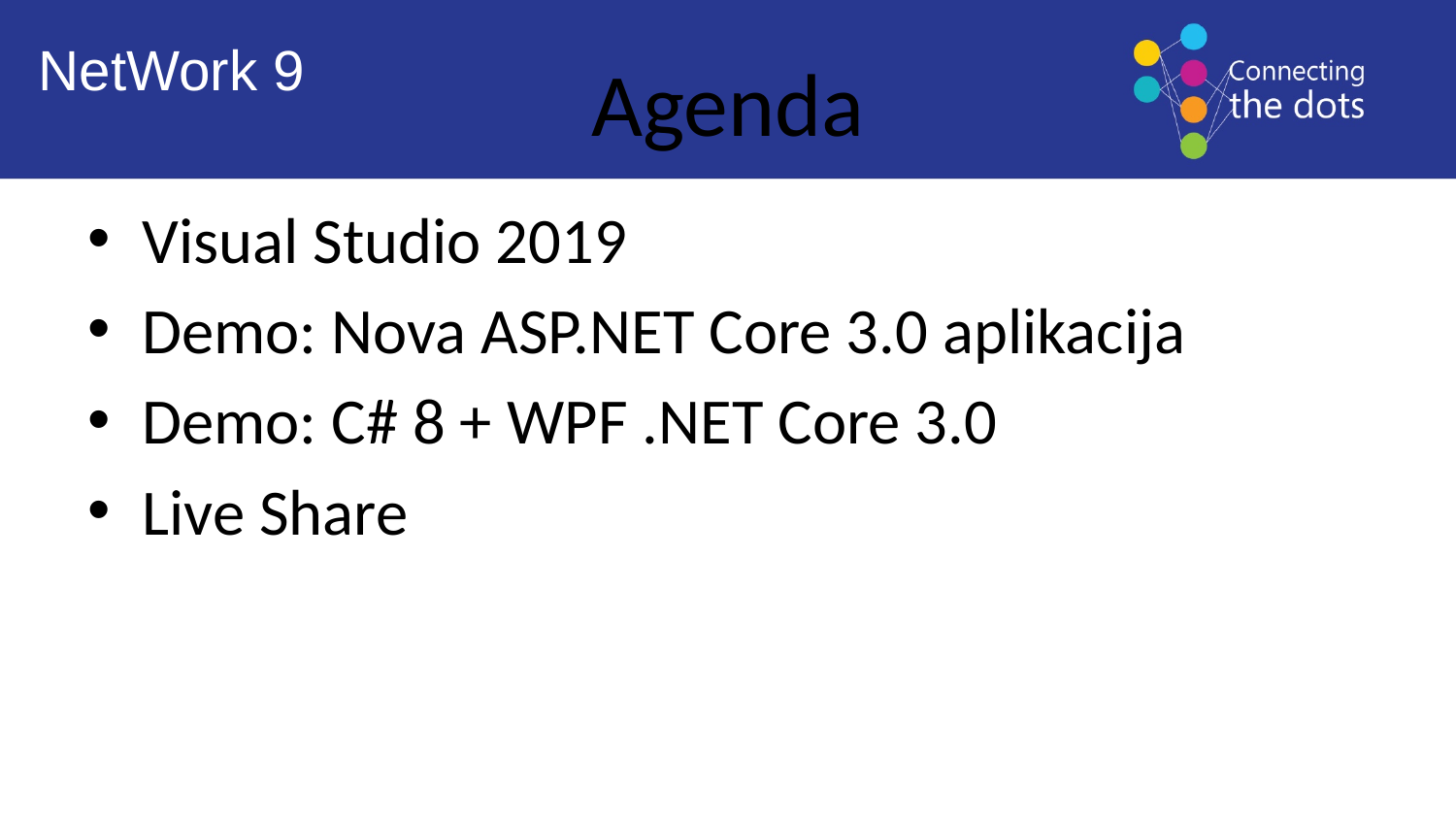

NetWork 9
# Agenda
Visual Studio 2019
Demo: Nova ASP.NET Core 3.0 aplikacija
Demo: C# 8 + WPF .NET Core 3.0
Live Share